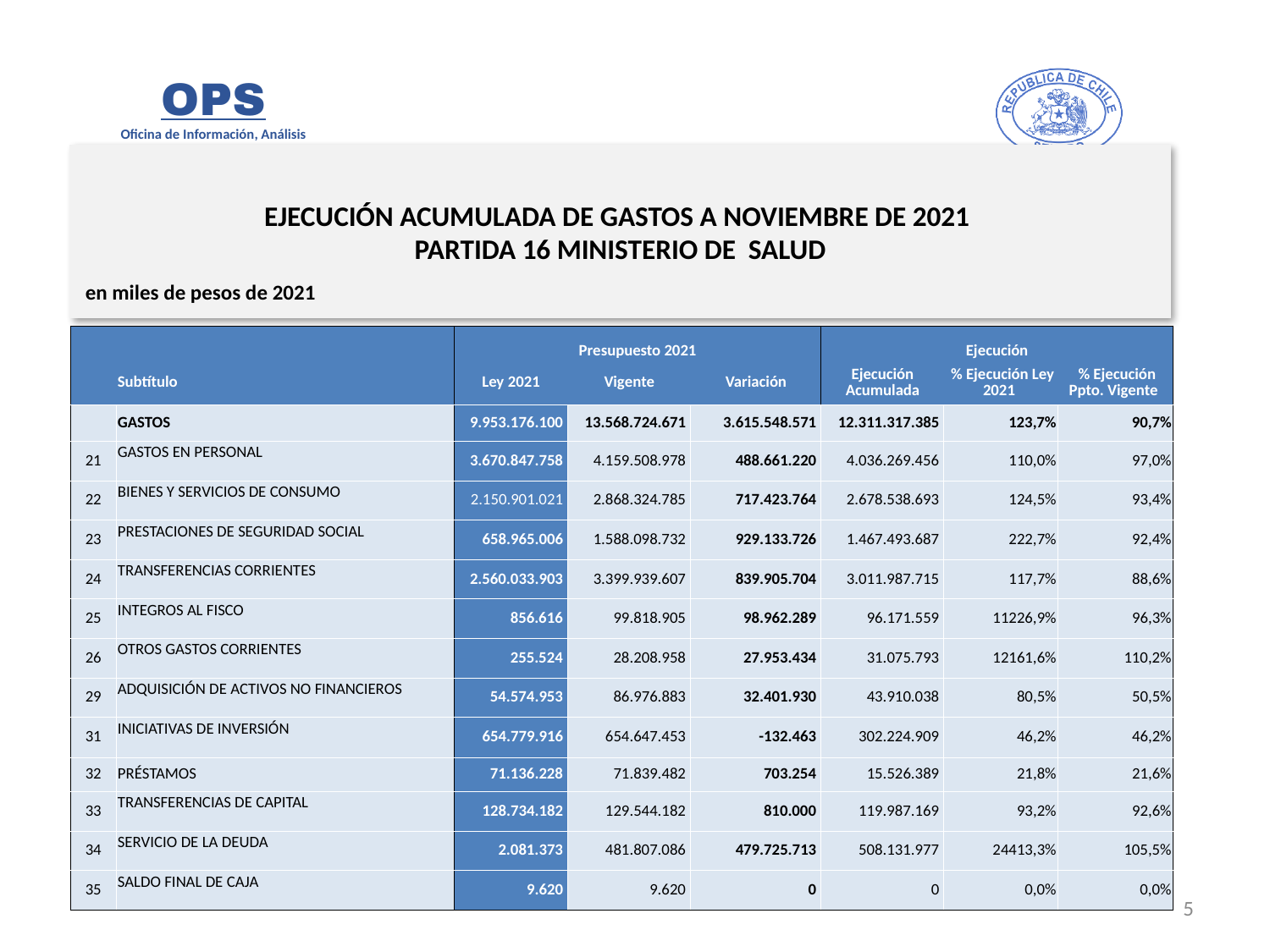

# EJECUCIÓN ACUMULADA DE GASTOS A NOVIEMBRE DE 2021 PARTIDA 16 MINISTERIO DE  SALUD
en miles de pesos de 2021
|  |  | Presupuesto 2021 |  |  | Ejecución |  |  |
| --- | --- | --- | --- | --- | --- | --- | --- |
|  | Subtítulo | Ley 2021 | Vigente | Variación | Ejecución Acumulada | % Ejecución Ley 2021 | % Ejecución Ppto. Vigente |
|  | GASTOS | 9.953.176.100 | 13.568.724.671 | 3.615.548.571 | 12.311.317.385 | 123,7% | 90,7% |
| 21 | GASTOS EN PERSONAL | 3.670.847.758 | 4.159.508.978 | 488.661.220 | 4.036.269.456 | 110,0% | 97,0% |
| 22 | BIENES Y SERVICIOS DE CONSUMO | 2.150.901.021 | 2.868.324.785 | 717.423.764 | 2.678.538.693 | 124,5% | 93,4% |
| 23 | PRESTACIONES DE SEGURIDAD SOCIAL | 658.965.006 | 1.588.098.732 | 929.133.726 | 1.467.493.687 | 222,7% | 92,4% |
| 24 | TRANSFERENCIAS CORRIENTES | 2.560.033.903 | 3.399.939.607 | 839.905.704 | 3.011.987.715 | 117,7% | 88,6% |
| 25 | INTEGROS AL FISCO | 856.616 | 99.818.905 | 98.962.289 | 96.171.559 | 11226,9% | 96,3% |
| 26 | OTROS GASTOS CORRIENTES | 255.524 | 28.208.958 | 27.953.434 | 31.075.793 | 12161,6% | 110,2% |
| 29 | ADQUISICIÓN DE ACTIVOS NO FINANCIEROS | 54.574.953 | 86.976.883 | 32.401.930 | 43.910.038 | 80,5% | 50,5% |
| 31 | INICIATIVAS DE INVERSIÓN | 654.779.916 | 654.647.453 | -132.463 | 302.224.909 | 46,2% | 46,2% |
| 32 | PRÉSTAMOS | 71.136.228 | 71.839.482 | 703.254 | 15.526.389 | 21,8% | 21,6% |
| 33 | TRANSFERENCIAS DE CAPITAL | 128.734.182 | 129.544.182 | 810.000 | 119.987.169 | 93,2% | 92,6% |
| 34 | SERVICIO DE LA DEUDA | 2.081.373 | 481.807.086 | 479.725.713 | 508.131.977 | 24413,3% | 105,5% |
| 35 | SALDO FINAL DE CAJA | 9.620 | 9.620 | 0 | 0 | 0,0% | 0,0% |
5